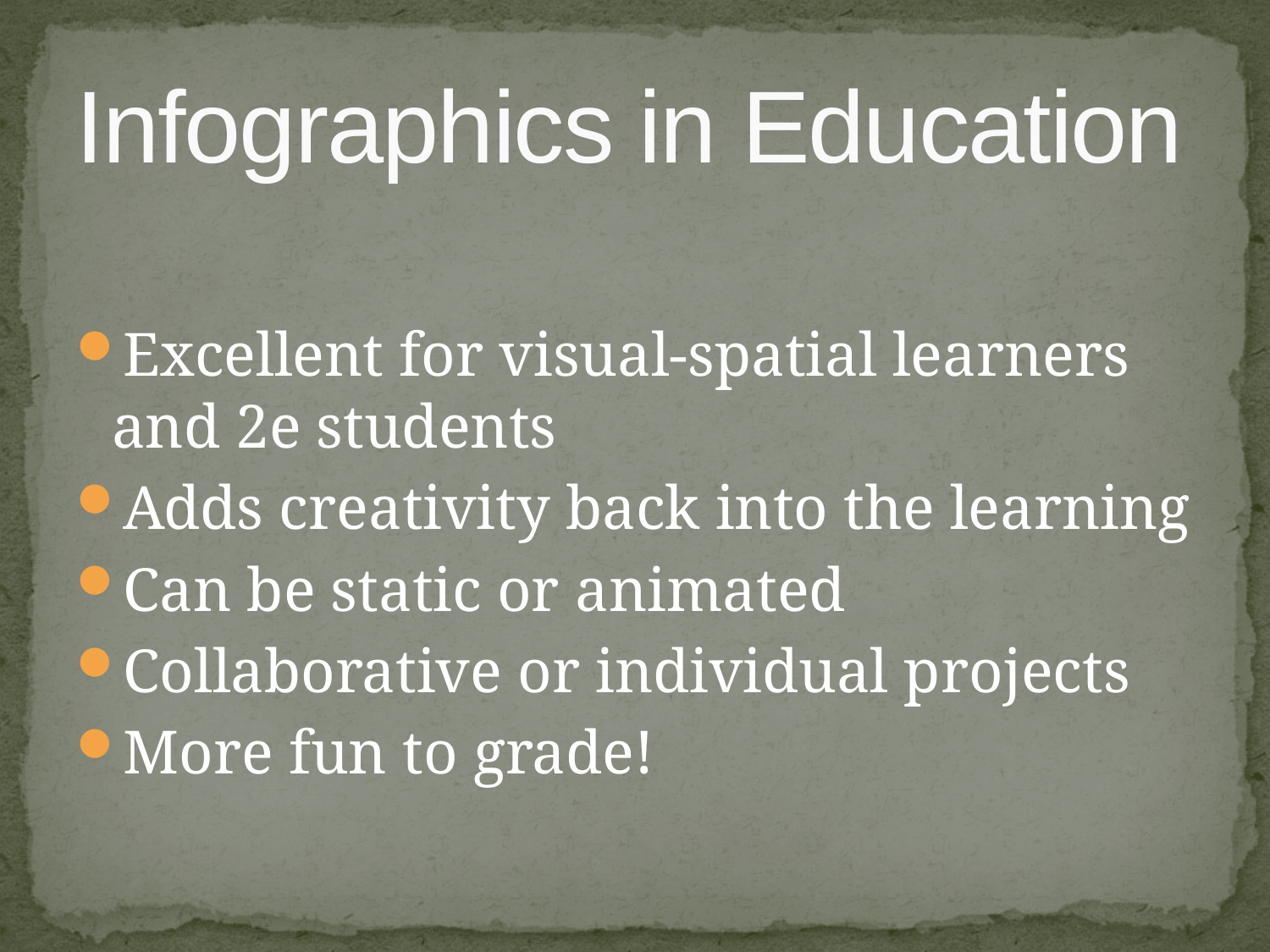

# Infographics in Education
Excellent for visual-spatial learners and 2e students
Adds creativity back into the learning
Can be static or animated
Collaborative or individual projects
More fun to grade!